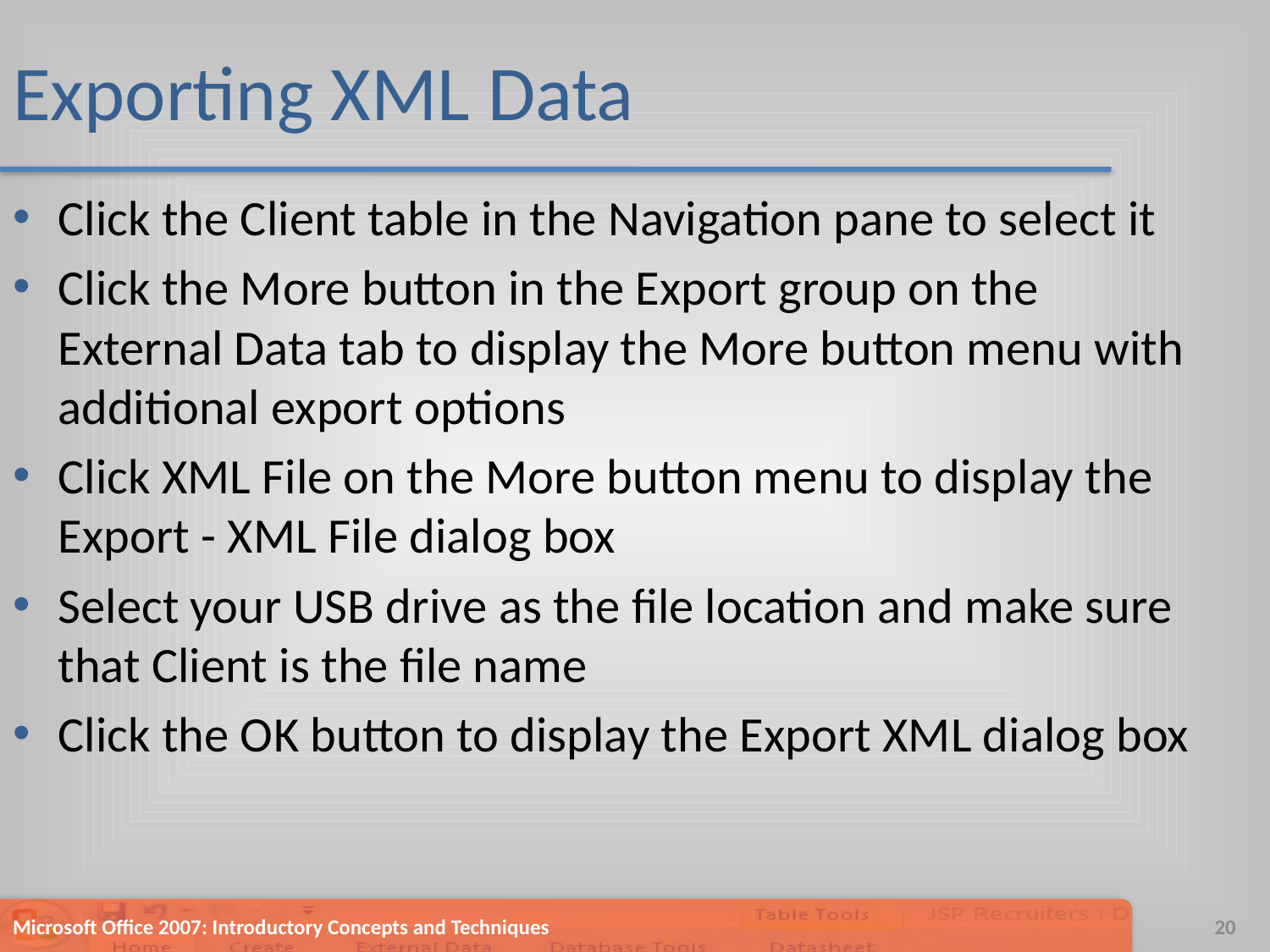

# Exporting XML Data
Click the Client table in the Navigation pane to select it
Click the More button in the Export group on the External Data tab to display the More button menu with additional export options
Click XML File on the More button menu to display the Export - XML File dialog box
Select your USB drive as the file location and make sure that Client is the file name
Click the OK button to display the Export XML dialog box
Microsoft Office 2007: Introductory Concepts and Techniques
20